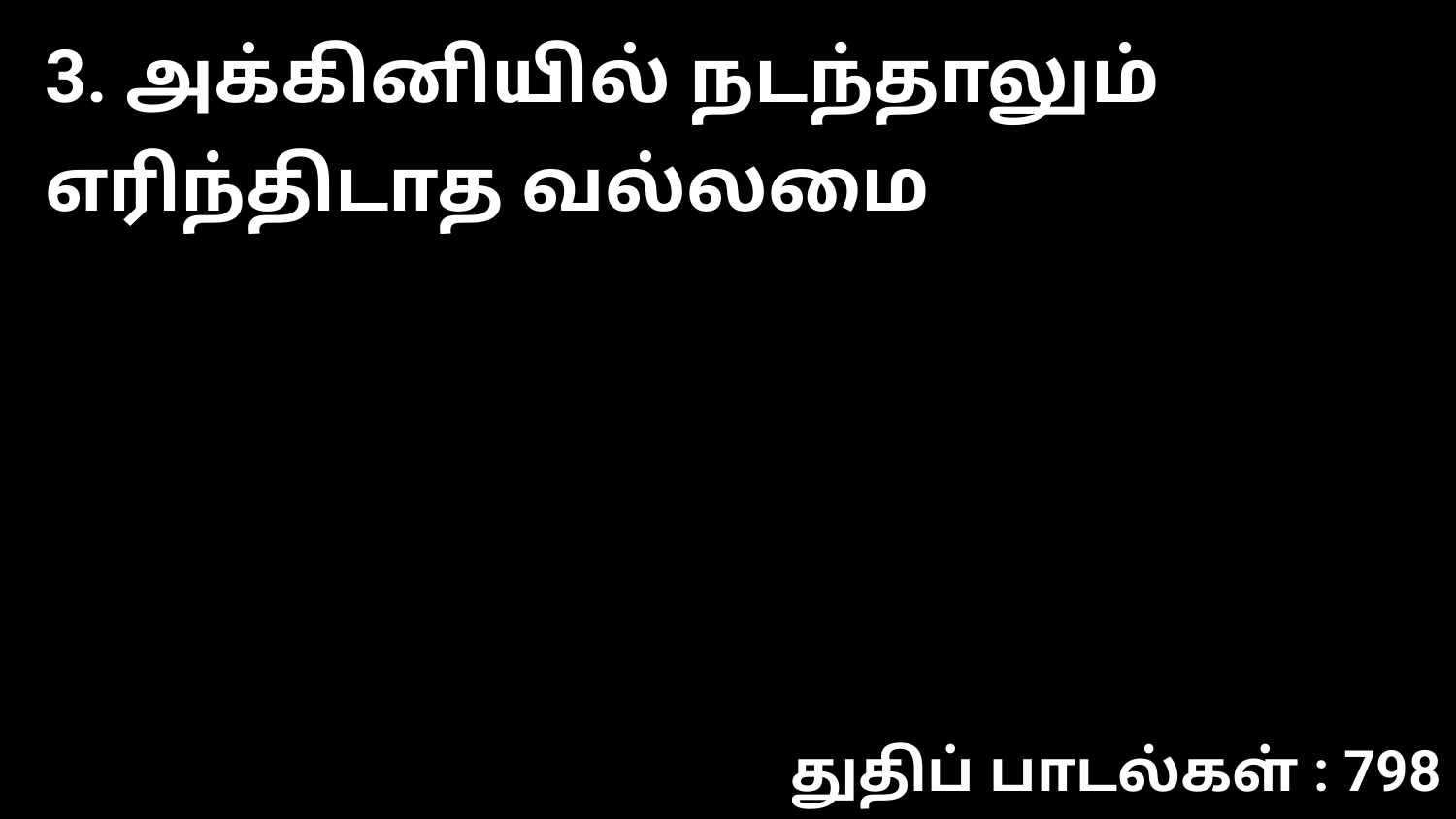

3. அக்கினியில் நடந்தாலும் எரிந்திடாத வல்லமை
துதிப் பாடல்கள் : 798